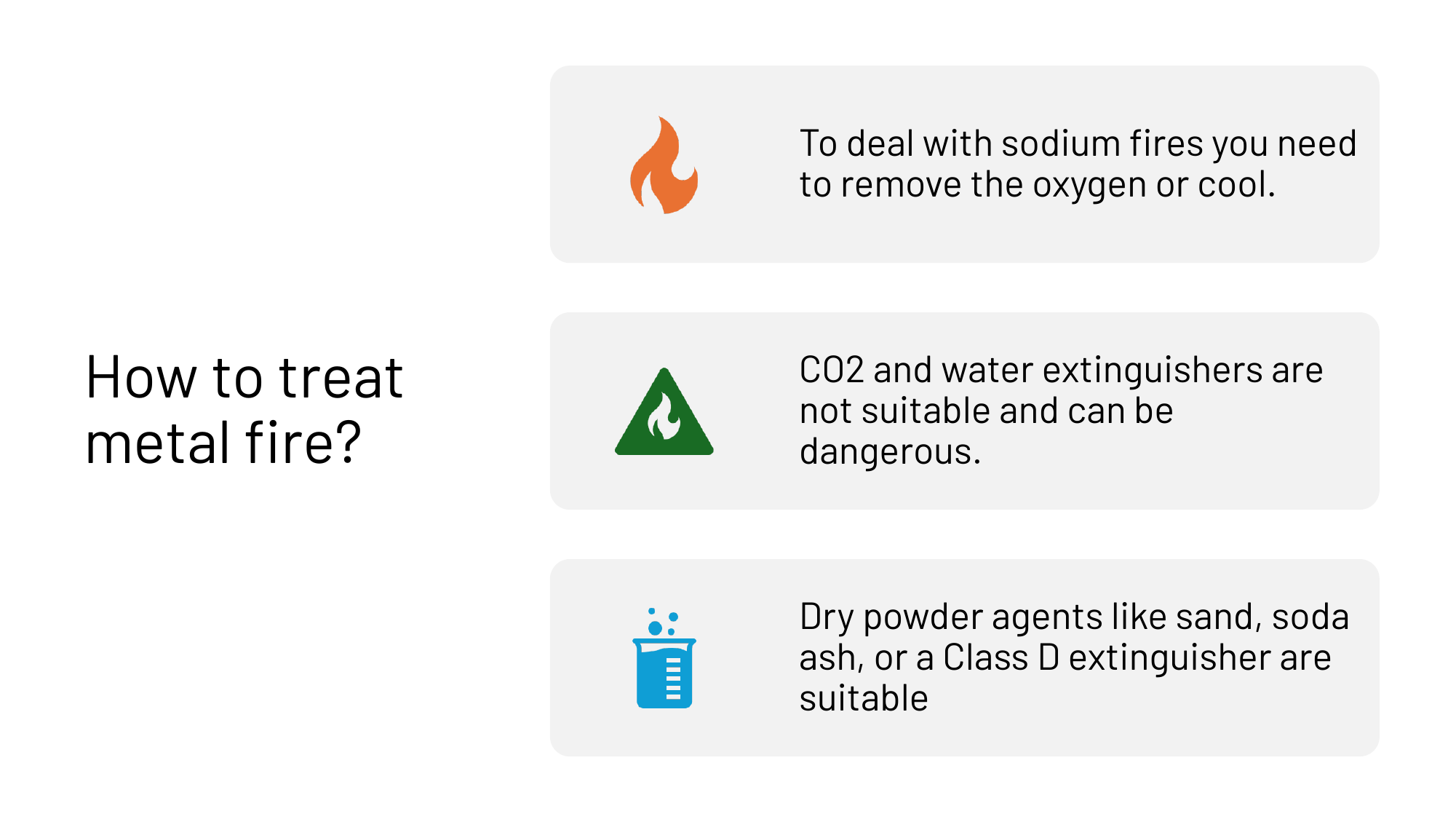

# How to treat metal fire?
To deal with sodium fires you need to remove the oxygen or cool.
CO2 and water extinguishers are not suitable and can be dangerous.
Dry powder agents like sand, soda ash, or a Class D extinguisher are suitable